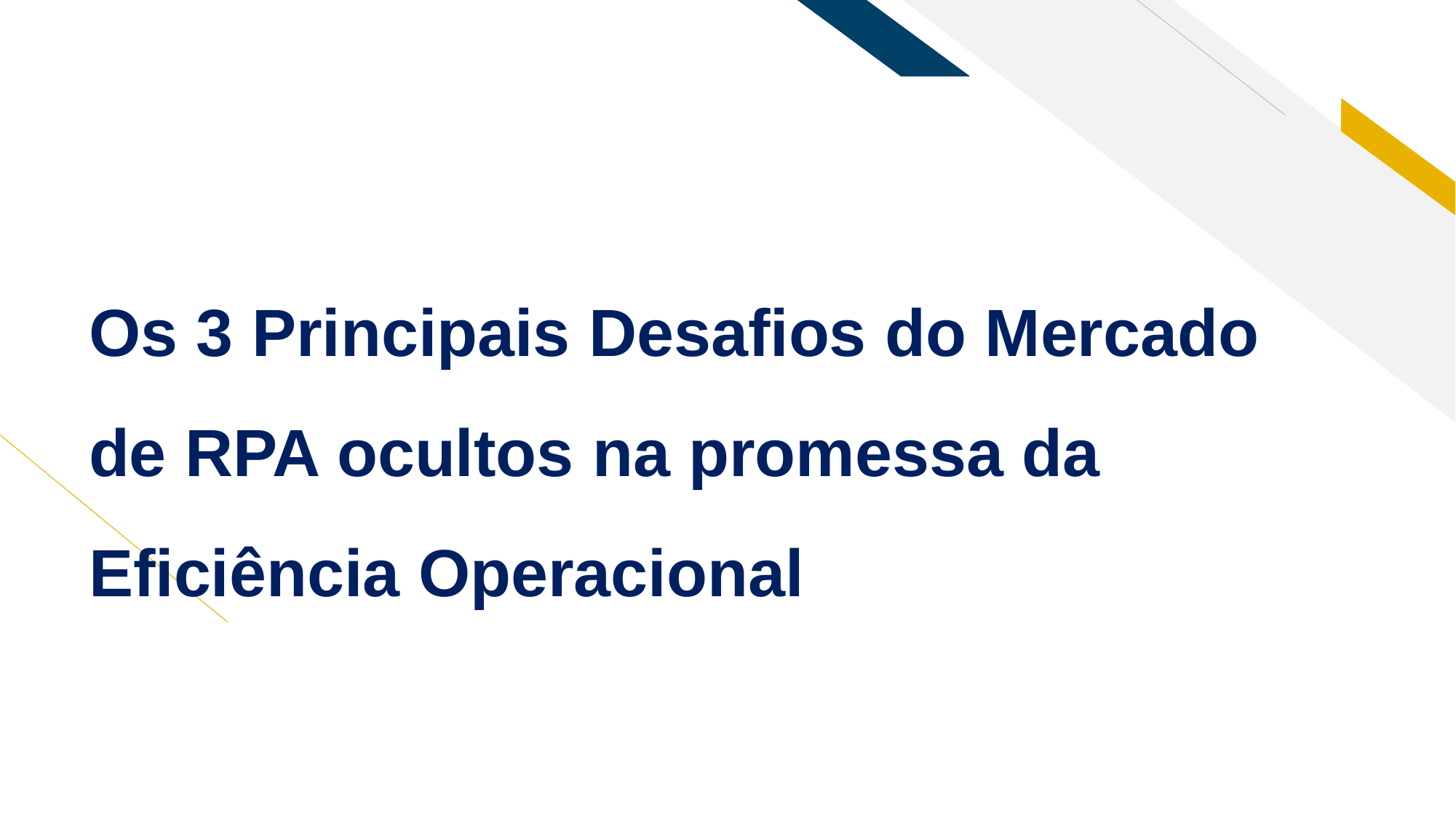

Os 3 Principais Desafios do Mercado de RPA ocultos na promessa da Eficiência Operacional